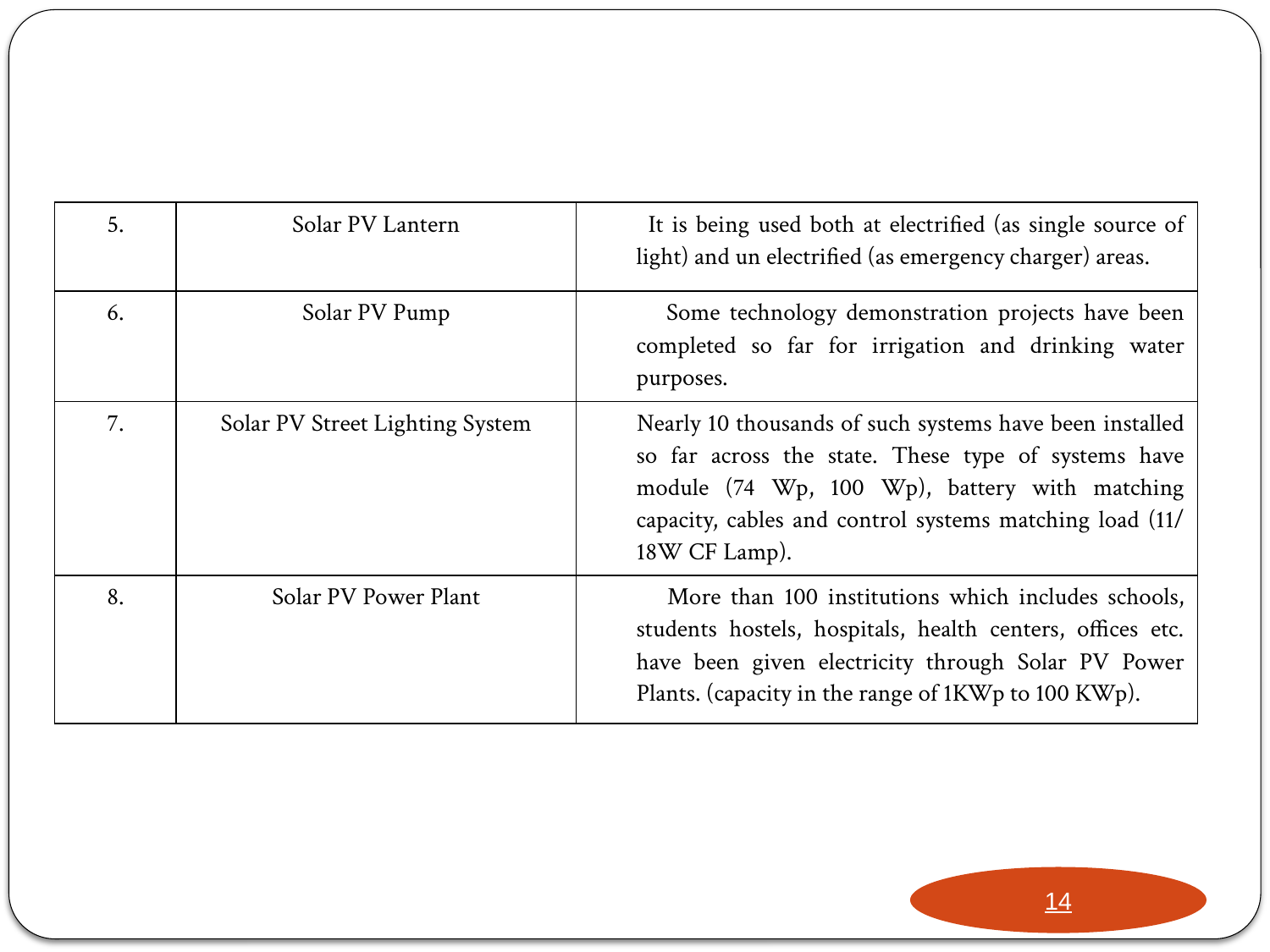

| 5. | Solar PV Lantern | It is being used both at electrified (as single source of light) and un electrified (as emergency charger) areas. |
| --- | --- | --- |
| 6. | Solar PV Pump | Some technology demonstration projects have been completed so far for irrigation and drinking water purposes. |
| 7. | Solar PV Street Lighting System | Nearly 10 thousands of such systems have been installed so far across the state. These type of systems have module (74 Wp, 100 Wp), battery with matching capacity, cables and control systems matching load (11/ 18W CF Lamp). |
| 8. | Solar PV Power Plant | More than 100 institutions which includes schools, students hostels, hospitals, health centers, offices etc. have been given electricity through Solar PV Power Plants. (capacity in the range of 1KWp to 100 KWp). |
14